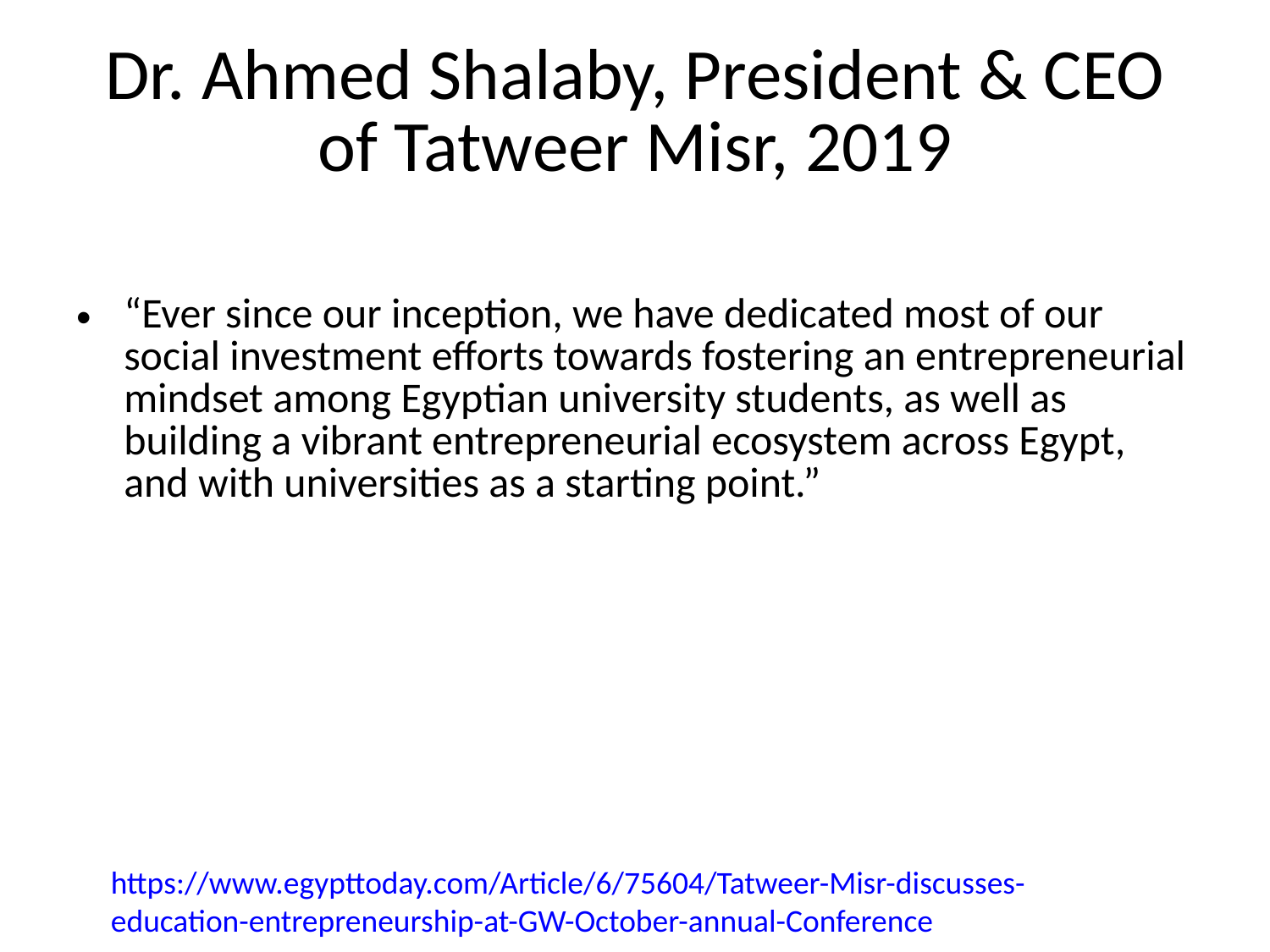

# Dr. Ahmed Shalaby, President & CEO of Tatweer Misr, 2019
“Ever since our inception, we have dedicated most of our social investment efforts towards fostering an entrepreneurial mindset among Egyptian university students, as well as building a vibrant entrepreneurial ecosystem across Egypt, and with universities as a starting point.”
https://www.egypttoday.com/Article/6/75604/Tatweer-Misr-discusses-education-entrepreneurship-at-GW-October-annual-Conference